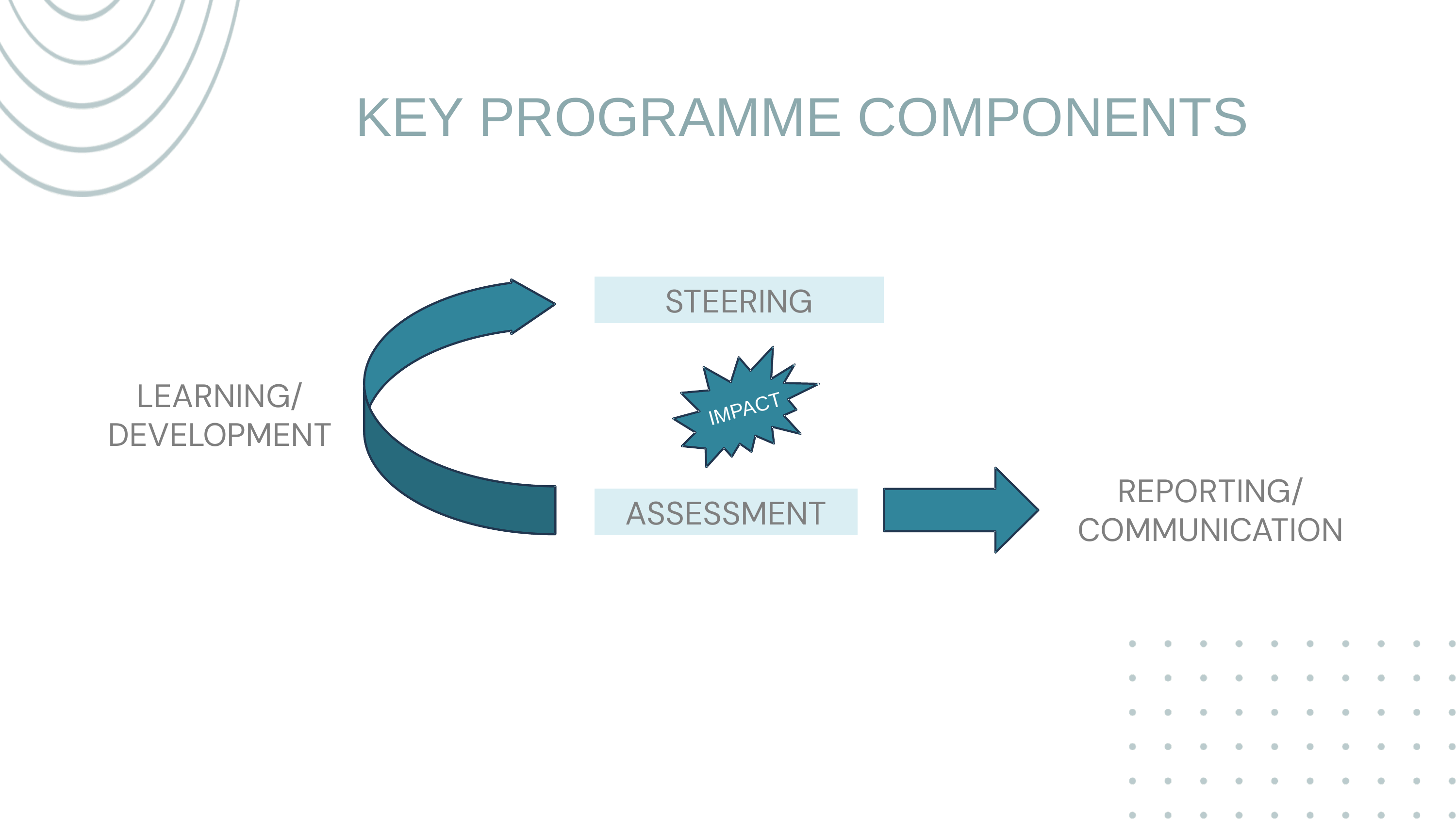

KEY PROGRAMME COMPONENTS

STEERING

LEARNING/
DEVELOPMENT
IMPACT

REPORTING/
COMMUNICATION

ASSESSMENT